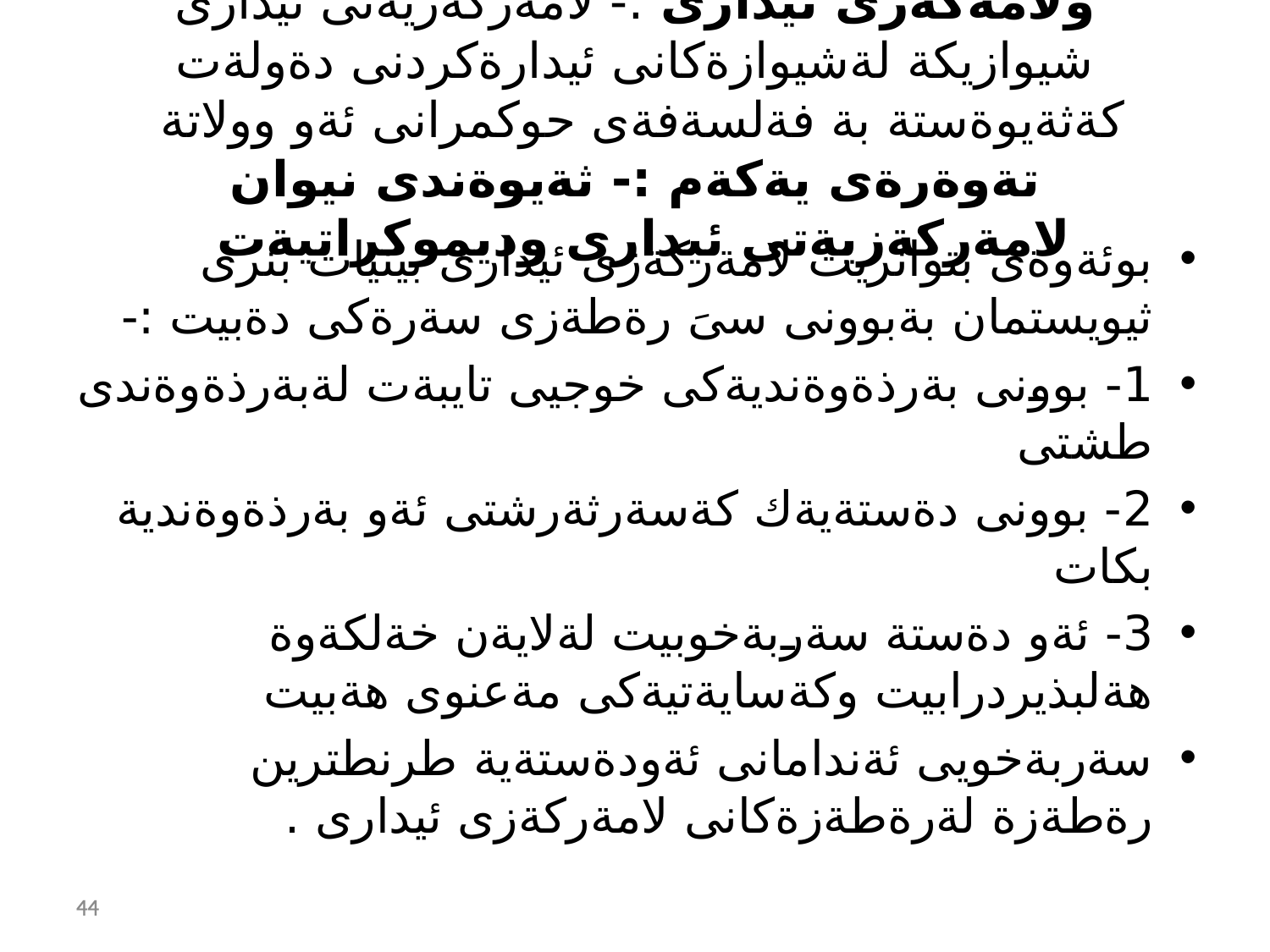

# باسى دووةم :- ثةيوةندى نيوان ديموكراتى ولامةكةزى ئيدارى :- لامةركةزيةتى ئيدارى شيوازيكة لةشيوازةكانى ئيدارةكردنى دةولةت كةثةيوةستة بة فةلسةفةى حوكمرانى ئةو وولاتة تةوةرةى يةكةم :- ثةيوةندى نيوان لامةركةزيةتى ئيدارى وديموكراتيةت
بوئةوةى بتوانريت لامةركةزى ئيدارى بينيات بنرى ثيويستمان بةبوونى سىَ رةطةزى سةرةكى دةبيت :-
1- بوونى بةرذةوةنديةكى خوجيى تايبةت لةبةرذةوةندى طشتى
2- بوونى دةستةيةك كةسةرثةرشتى ئةو بةرذةوةندية بكات
3- ئةو دةستة سةربةخوبيت لةلايةن خةلكةوة هةلبذيردرابيت وكةسايةتيةكى مةعنوى هةبيت
سةربةخويى ئةندامانى ئةودةستةية طرنطترين رةطةزة لةرةطةزةكانى لامةركةزى ئيدارى .
44